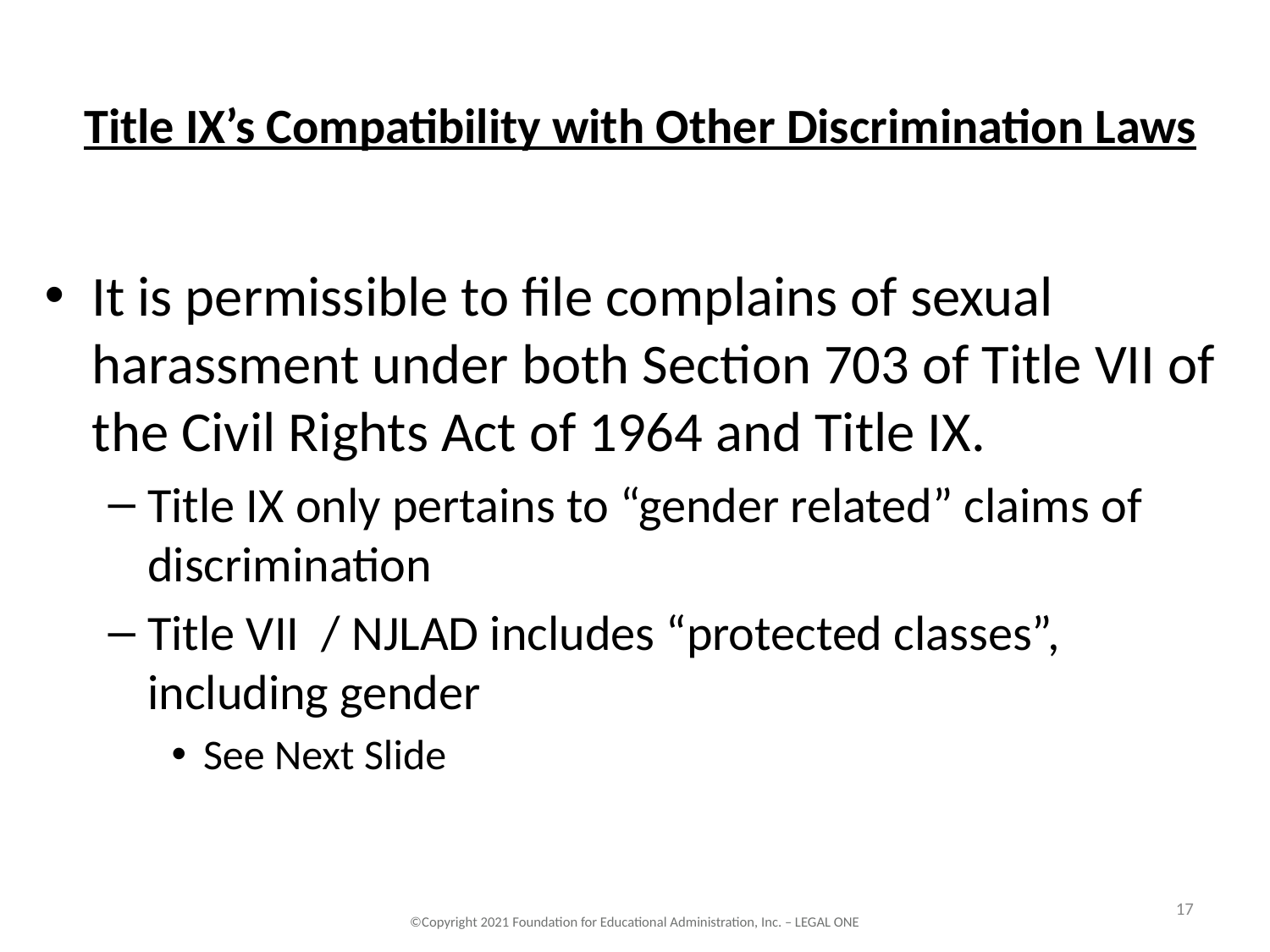

# Title IX’s Compatibility with Other Discrimination Laws
It is permissible to file complains of sexual harassment under both Section 703 of Title VII of the Civil Rights Act of 1964 and Title IX.
Title IX only pertains to “gender related” claims of discrimination
Title VII  / NJLAD includes “protected classes”, including gender
See Next Slide

17